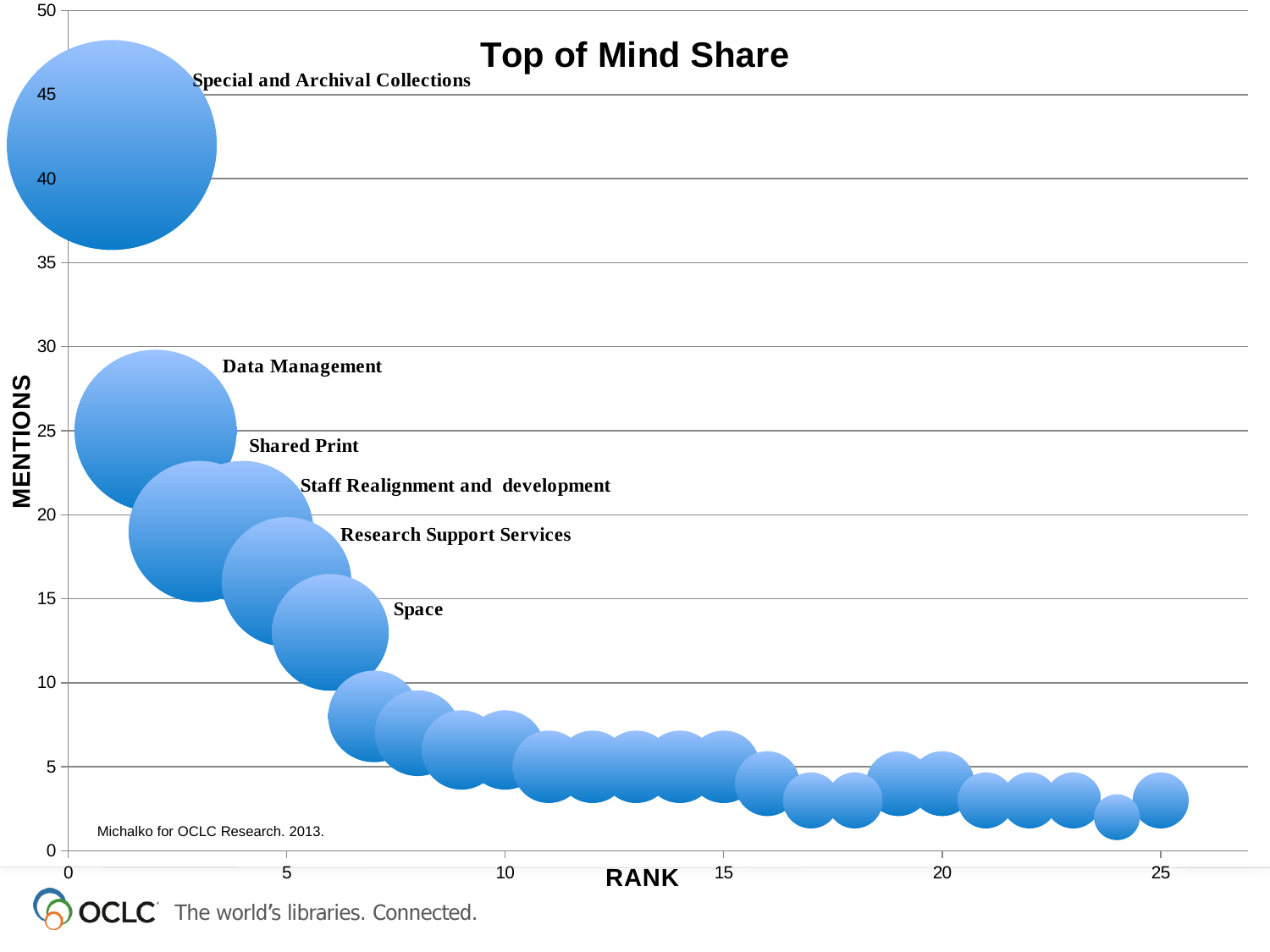

### Chart: Top of Mind Share

| Category |  |
|---|---|
Michalko for OCLC Research. 2013.